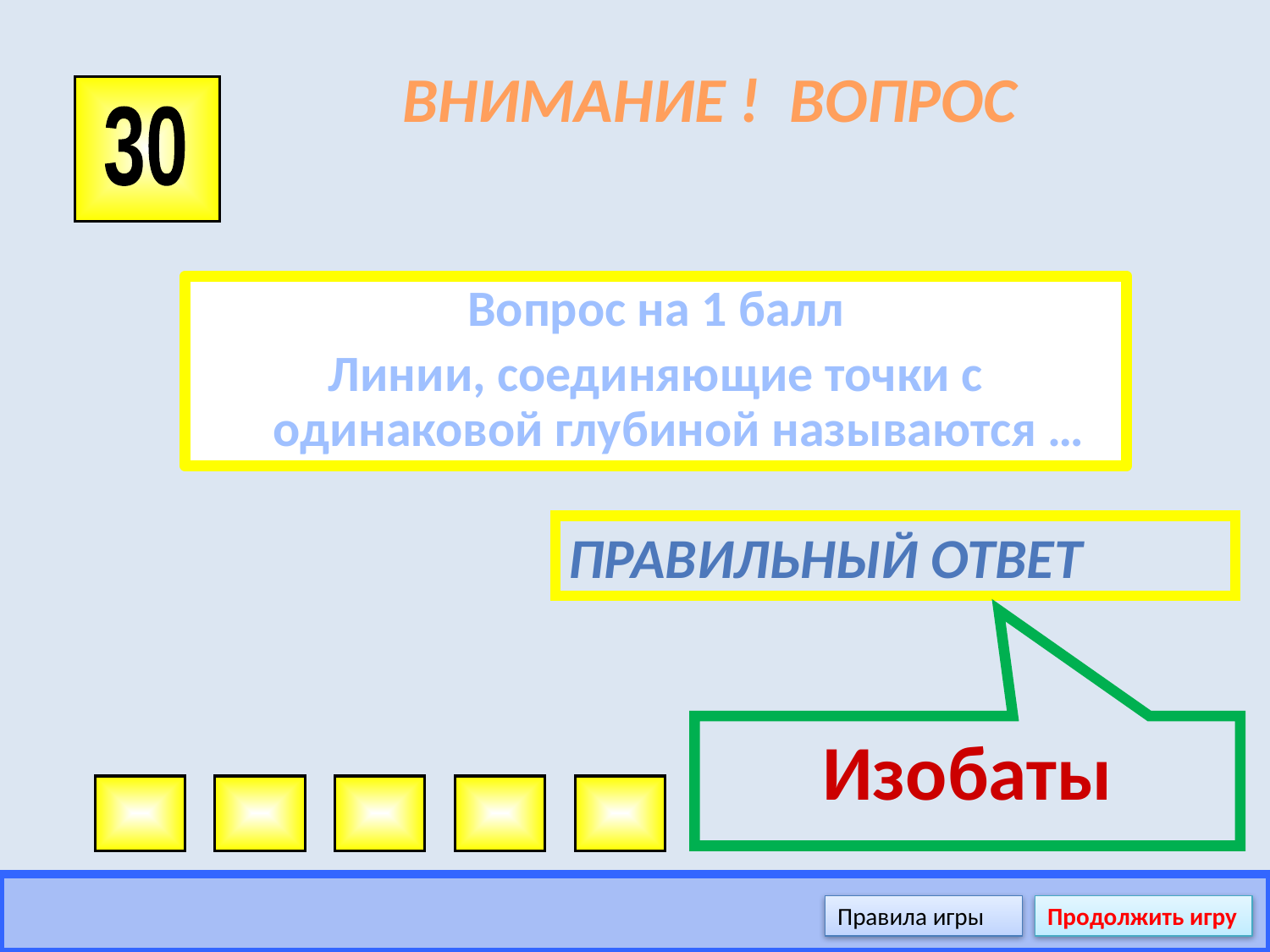

# ВНИМАНИЕ !  ВОПРОС

30
Вопрос на 1 балл
Линии, соединяющие точки с одинаковой глубиной называются …
Правильный ответ
Изобаты

Правила игры
Продолжить игру